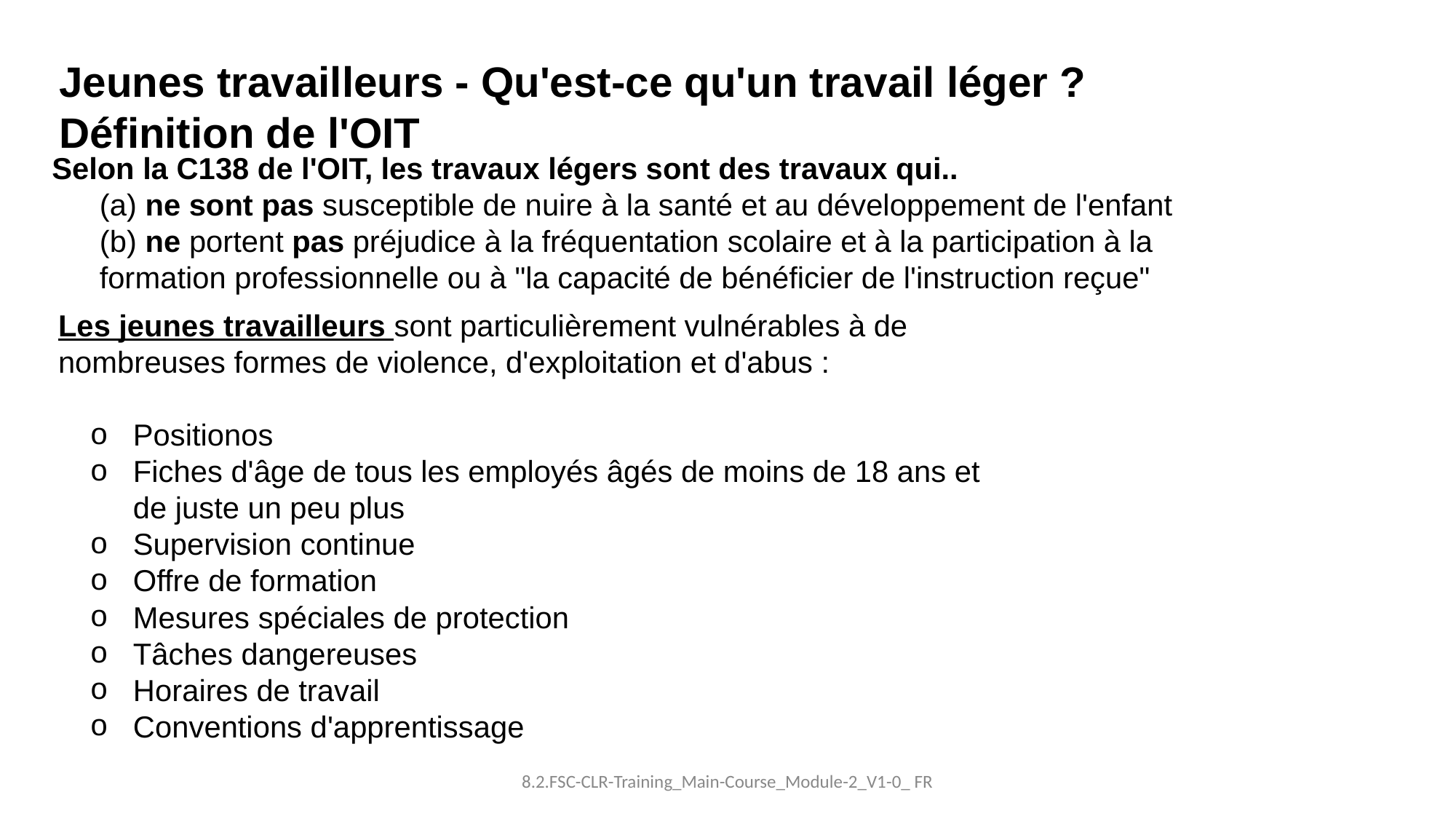

Jeunes travailleurs - Qu'est-ce qu'un travail léger ?
Définition de l'OIT
Selon la C138 de l'OIT, les travaux légers sont des travaux qui..
(a) ne sont pas susceptible de nuire à la santé et au développement de l'enfant
(b) ne portent pas préjudice à la fréquentation scolaire et à la participation à la formation professionnelle ou à "la capacité de bénéficier de l'instruction reçue"
Les jeunes travailleurs sont particulièrement vulnérables à de nombreuses formes de violence, d'exploitation et d'abus :

Positionos
Fiches d'âge de tous les employés âgés de moins de 18 ans et de juste un peu plus
Supervision continue
Offre de formation
Mesures spéciales de protection
Tâches dangereuses
Horaires de travail
Conventions d'apprentissage
8.2.FSC-CLR-Training_Main-Course_Module-2_V1-0_ FR